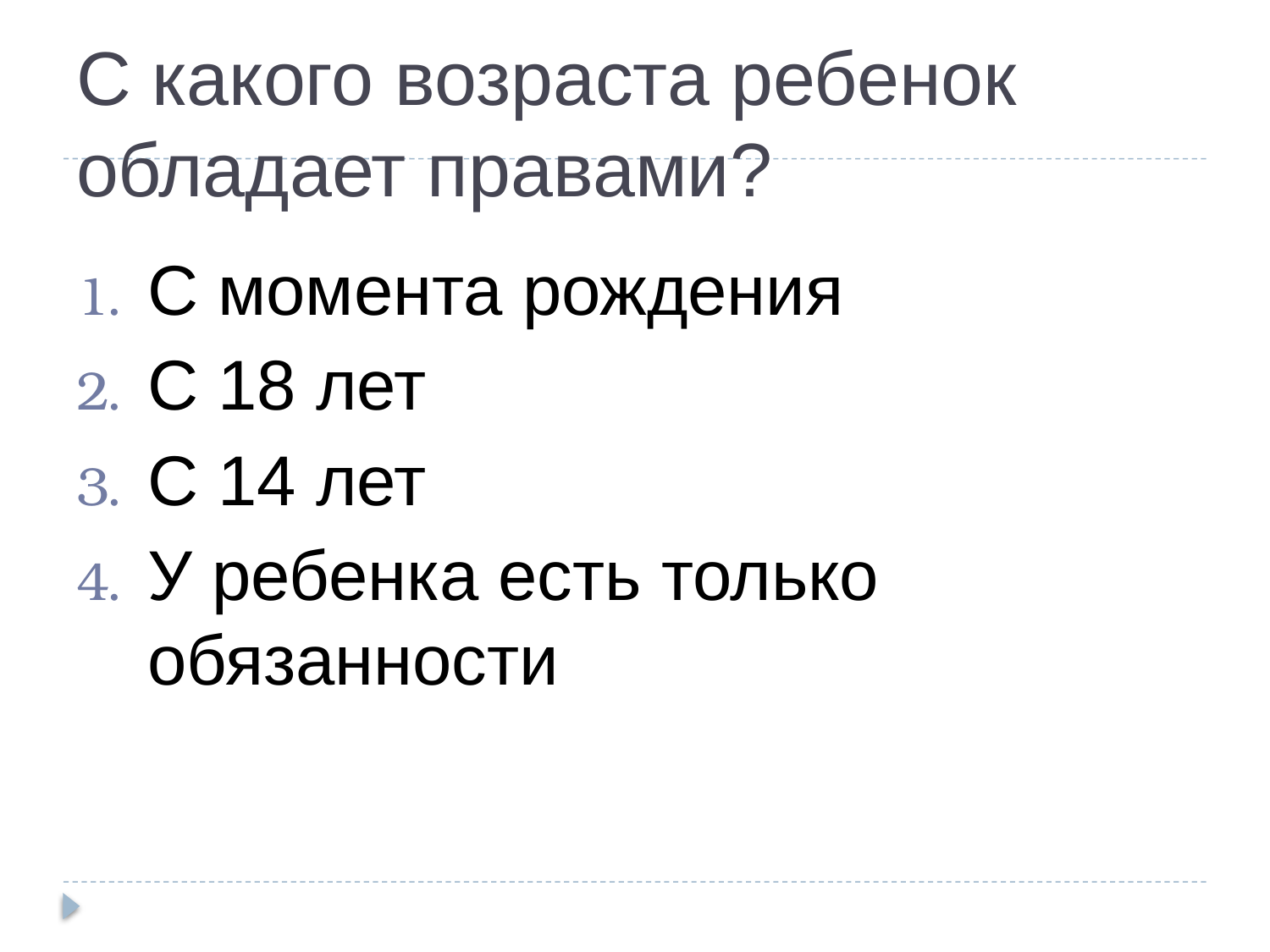

# С какого возраста ребенок обладает правами?
С момента рождения
С 18 лет
С 14 лет
У ребенка есть только обязанности